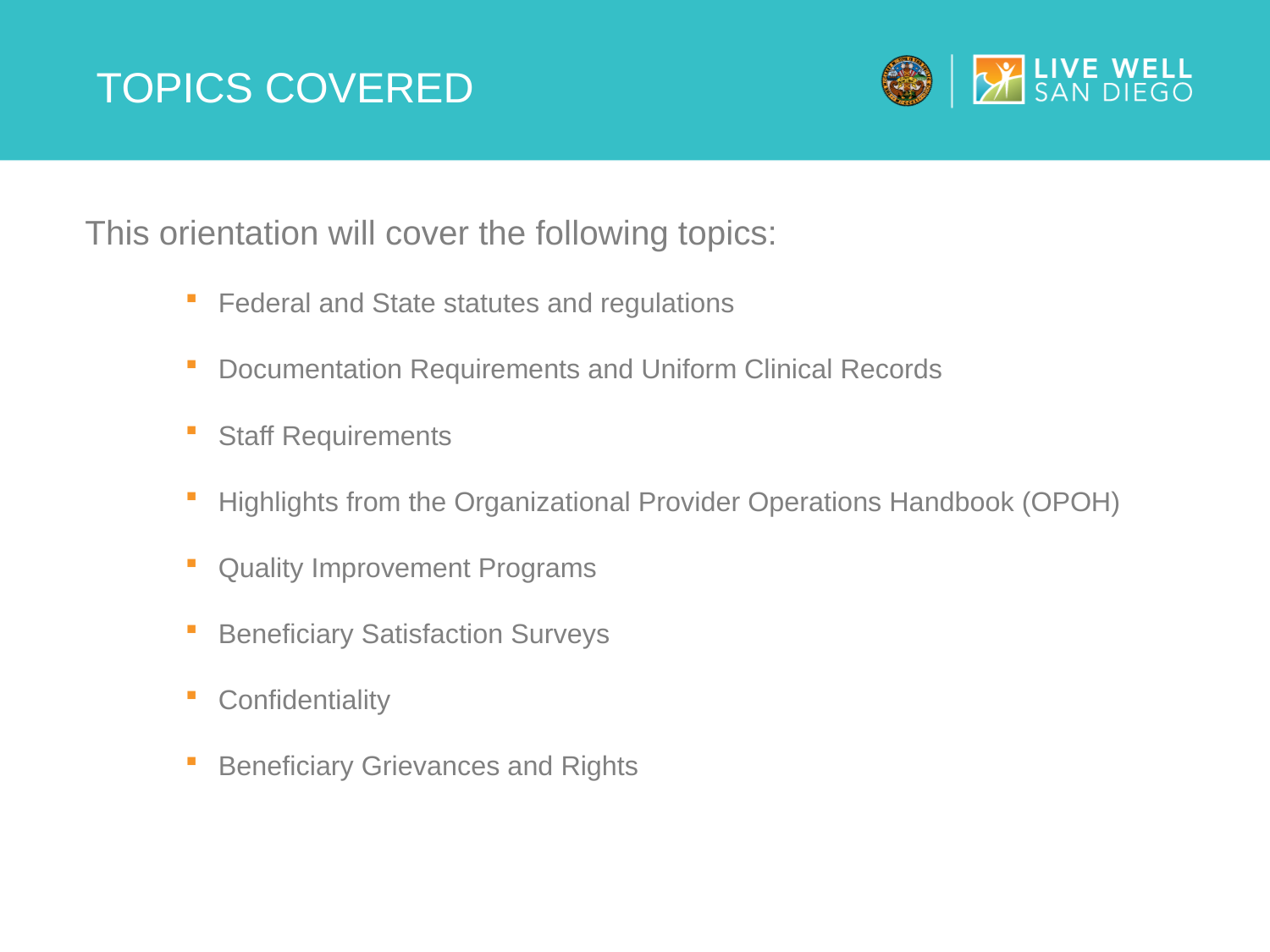

# Topics Covered
This orientation will cover the following topics:
Federal and State statutes and regulations
Documentation Requirements and Uniform Clinical Records
Staff Requirements
Highlights from the Organizational Provider Operations Handbook (OPOH)
Quality Improvement Programs
Beneficiary Satisfaction Surveys
Confidentiality
Beneficiary Grievances and Rights